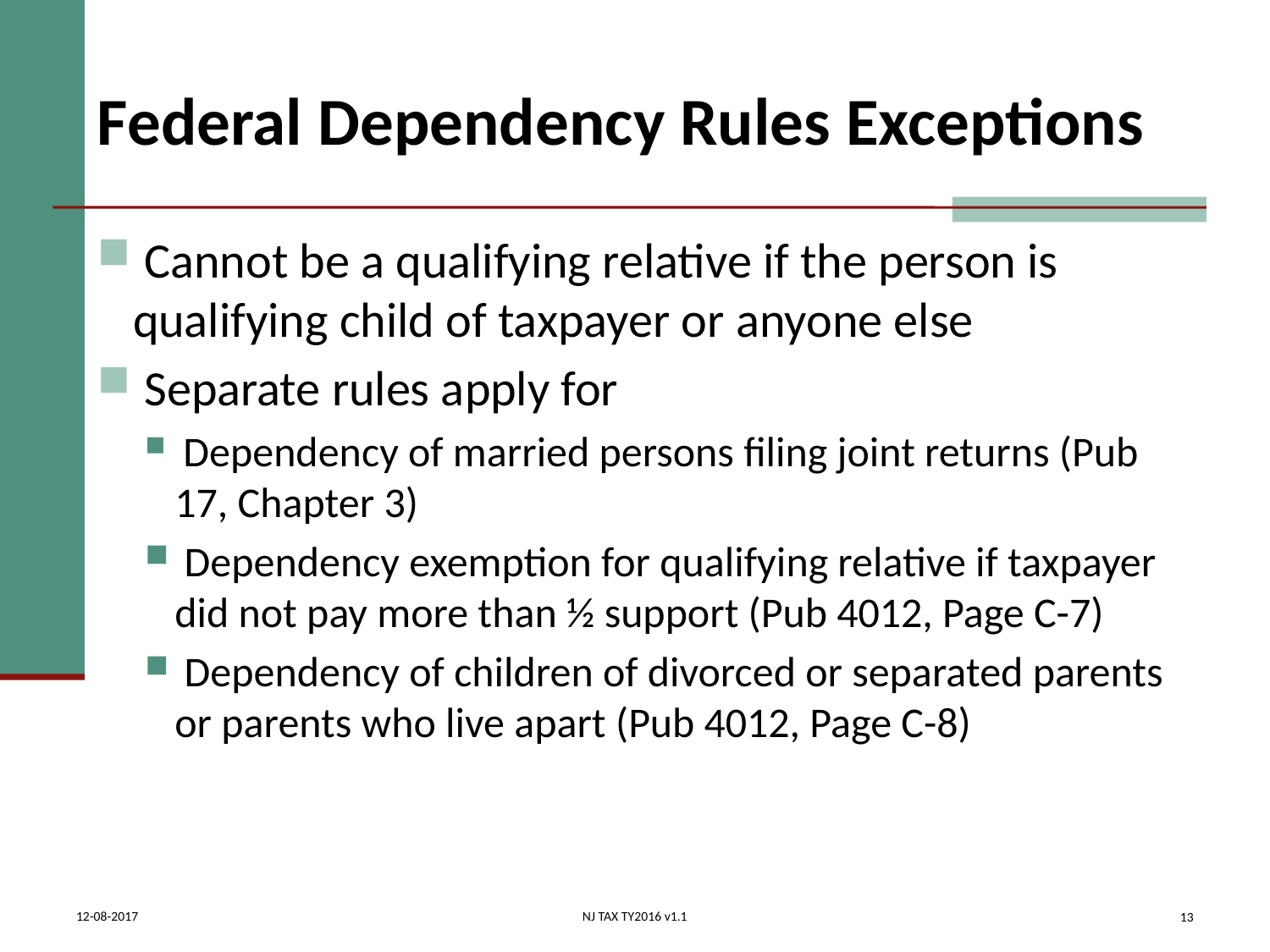

# Federal Dependency Rules Exceptions
 Cannot be a qualifying relative if the person is qualifying child of taxpayer or anyone else
 Separate rules apply for
 Dependency of married persons filing joint returns (Pub 17, Chapter 3)
 Dependency exemption for qualifying relative if taxpayer did not pay more than ½ support (Pub 4012, Page C-7)
 Dependency of children of divorced or separated parents  or parents who live apart (Pub 4012, Page C-8)
13
12-08-2017
NJ TAX TY2016 v1.1